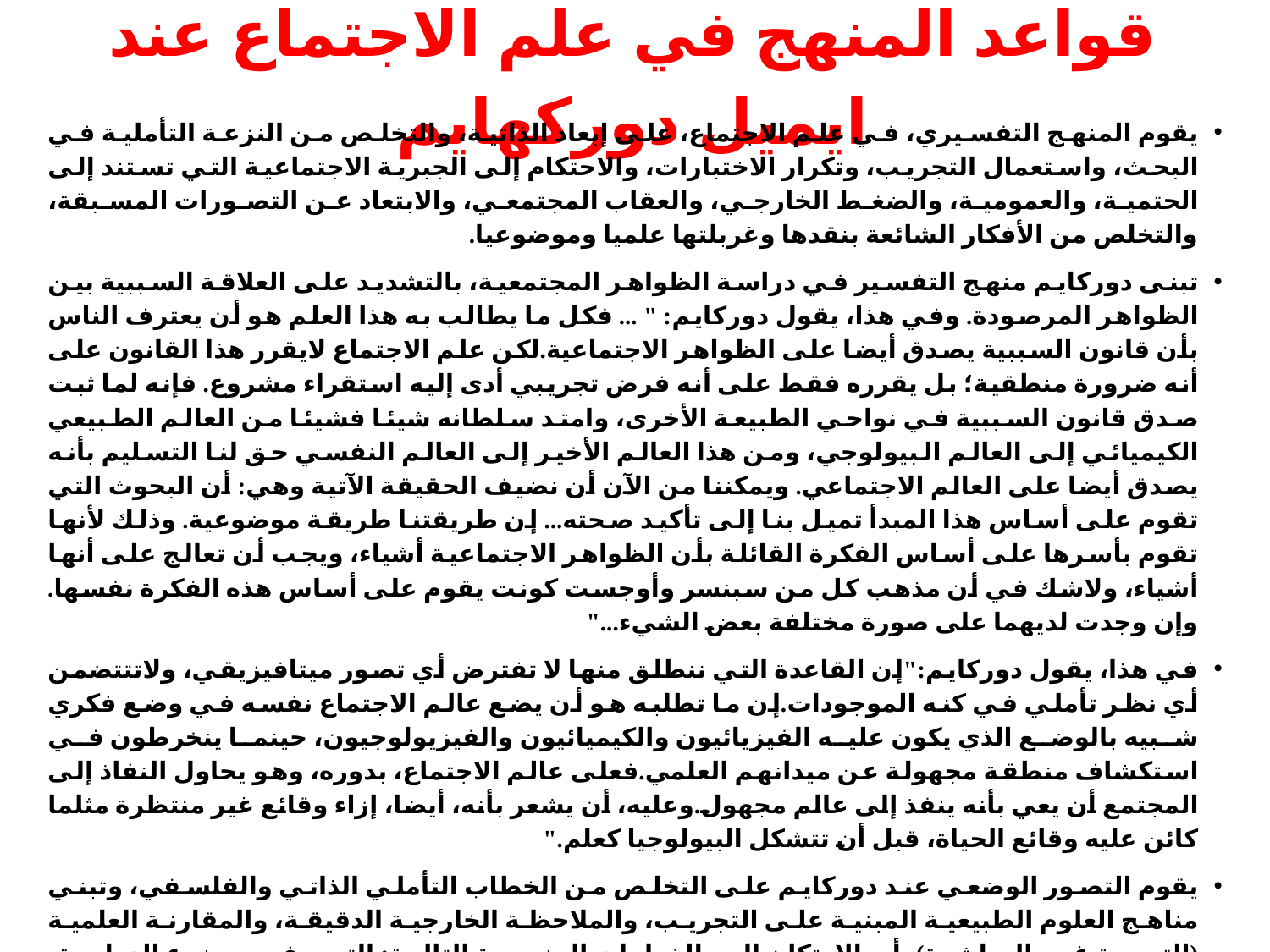

# قواعد المنهج في علم الاجتماع عند ايميل دوركهايم
يقوم المنهج التفسيري، في علم الاجتماع، على إبعاد الذاتية، والتخلص من النزعة التأملية في البحث، واستعمال التجريب، وتكرار الاختبارات، والاحتكام إلى الجبرية الاجتماعية التي تستند إلى الحتمية، والعمومية، والضغط الخارجي، والعقاب المجتمعي، والابتعاد عن التصورات المسبقة، والتخلص من الأفكار الشائعة بنقدها وغربلتها علميا وموضوعيا.
تبنى دوركايم منهج التفسير في دراسة الظواهر المجتمعية، بالتشديد على العلاقة السببية بين الظواهر المرصودة. وفي هذا، يقول دوركايم: " ... فكل ما يطالب به هذا العلم هو أن يعترف الناس بأن قانون السببية يصدق أيضا على الظواهر الاجتماعية.لكن علم الاجتماع لايقرر هذا القانون على أنه ضرورة منطقية؛ بل يقرره فقط على أنه فرض تجريبي أدى إليه استقراء مشروع. فإنه لما ثبت صدق قانون السببية في نواحي الطبيعة الأخرى، وامتد سلطانه شيئا فشيئا من العالم الطبيعي الكيميائي إلى العالم البيولوجي، ومن هذا العالم الأخير إلى العالم النفسي حق لنا التسليم بأنه يصدق أيضا على العالم الاجتماعي. ويمكننا من الآن أن نضيف الحقيقة الآتية وهي: أن البحوث التي تقوم على أساس هذا المبدأ تميل بنا إلى تأكيد صحته... إن طريقتنا طريقة موضوعية. وذلك لأنها تقوم بأسرها على أساس الفكرة القائلة بأن الظواهر الاجتماعية أشياء، ويجب أن تعالج على أنها أشياء، ولاشك في أن مذهب كل من سبنسر وأوجست كونت يقوم على أساس هذه الفكرة نفسها. وإن وجدت لديهما على صورة مختلفة بعض الشيء..."
في هذا، يقول دوركايم:"إن القاعدة التي ننطلق منها لا تفترض أي تصور ميتافيزيقي، ولاتتتضمن أي نظر تأملي في كنه الموجودات.إن ما تطلبه هو أن يضع عالم الاجتماع نفسه في وضع فكري شبيه بالوضع الذي يكون عليه الفيزيائيون والكيميائيون والفيزيولوجيون، حينما ينخرطون في استكشاف منطقة مجهولة عن ميدانهم العلمي.فعلى عالم الاجتماع، بدوره، وهو يحاول النفاذ إلى المجتمع أن يعي بأنه ينفذ إلى عالم مجهول.وعليه، أن يشعر بأنه، أيضا، إزاء وقائع غير منتظرة مثلما كائن عليه وقائع الحياة، قبل أن تتشكل البيولوجيا كعلم."
يقوم التصور الوضعي عند دوركايم على التخلص من الخطاب التأملي الذاتي والفلسفي، وتبني مناهج العلوم الطبيعية المبنية على التجريب، والملاحظة الخارجية الدقيقة، والمقارنة العلمية (التجربة غير المباشرة)، أو الارتكان إلى الخطوات المنهجية التالية: التعريف بموضوع الدراسة، وملاحظة الظواهر بإعادة بنائها بناء علميا، وتنظيم الوقائع في ضوء استكشاف العلاقات التي تتحكم في المتغيرات المستقلة والتابعة، والالتزام بالخاصية العلمية للفرضية السوسيولوجية.
 عليه، يعتمد الموقف الوضعي على منهجية استقرائية تجريبية، وينطلق من مشكلات اجتماعية، وفرضيات علمية، والاستعانة بالتجريب التكراري والترابطي، واستثمار الإحصاء الرياضي، واستخلاص القوانين والنظريات. وفي هذا، يقول السوسيولوجي الفرنسي كلود بابييه (Jean Claude Babier):" إن السوسيولوجيا هي علم، وذلك بالتحديد، لأن من يمارسون البحث السوسيولوجي يسعون إلى القيام به بروح علمية...فالسوسيولوجيا تسعى إلى تحديد الثوابت والقواعد التي تتمفصل ضمن نظريات أو أبنية نظرية. وذلك من أجل كشف الظواهر الاجتماعية الي تقدم نفسها لعلماء الاجتماع ولمعاصريهم، بوصفها مشكلات اجتماعية.